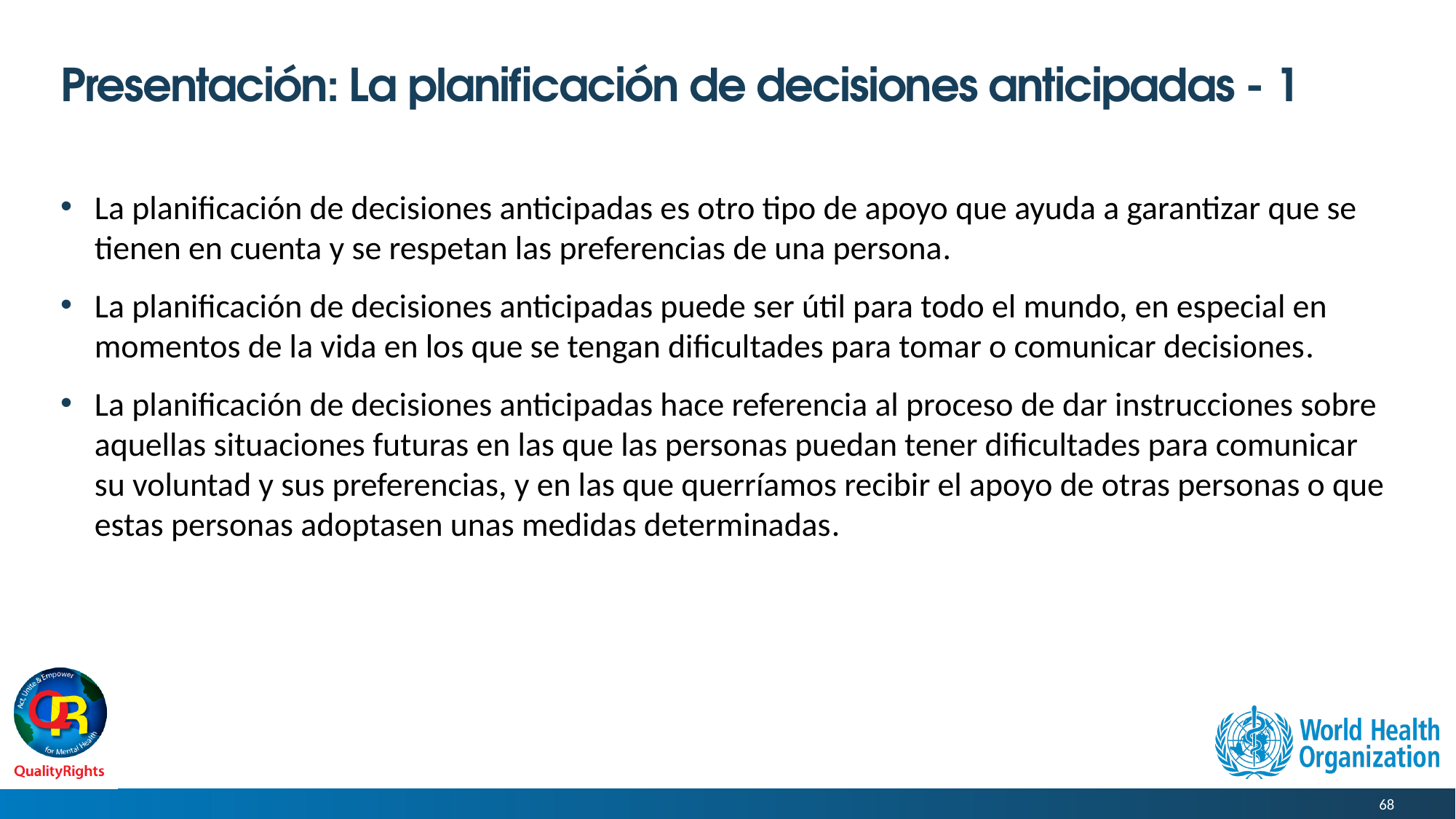

# Presentación: La planificación de decisiones anticipadas - 1
La planificación de decisiones anticipadas es otro tipo de apoyo que ayuda a garantizar que se tienen en cuenta y se respetan las preferencias de una persona.
La planificación de decisiones anticipadas puede ser útil para todo el mundo, en especial en momentos de la vida en los que se tengan dificultades para tomar o comunicar decisiones.
La planificación de decisiones anticipadas hace referencia al proceso de dar instrucciones sobre aquellas situaciones futuras en las que las personas puedan tener dificultades para comunicar su voluntad y sus preferencias, y en las que querríamos recibir el apoyo de otras personas o que estas personas adoptasen unas medidas determinadas.

68